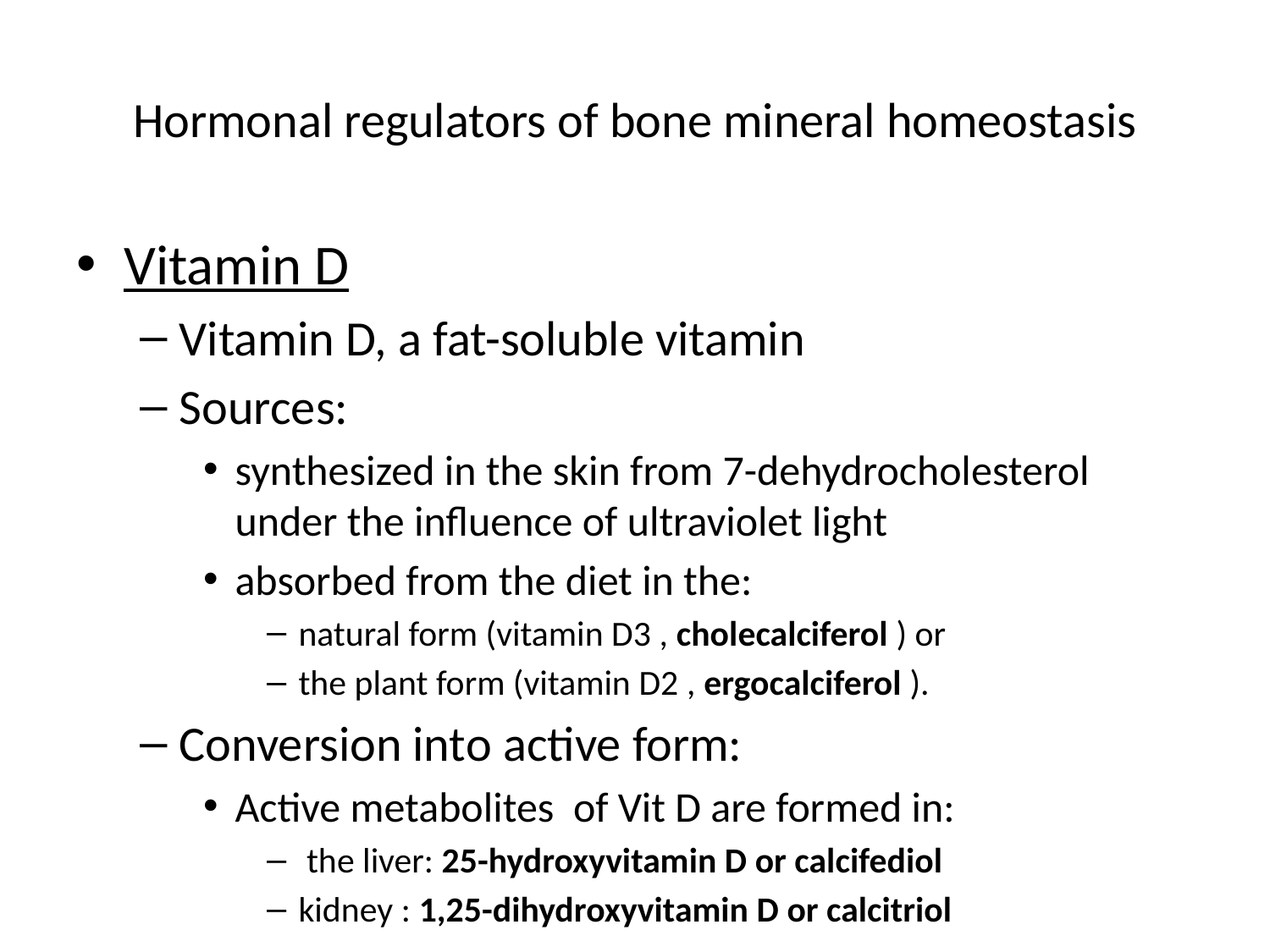

# Hormonal regulators of bone mineral homeostasis
Vitamin D
Vitamin D, a fat-soluble vitamin
Sources:
synthesized in the skin from 7-dehydrocholesterol under the influence of ultraviolet light
absorbed from the diet in the:
natural form (vitamin D3 , cholecalciferol ) or
the plant form (vitamin D2 , ergocalciferol ).
Conversion into active form:
Active metabolites  of Vit D are formed in:
 the liver: 25-hydroxyvitamin D or calcifediol
kidney : 1,25-dihydroxyvitamin D or calcitriol